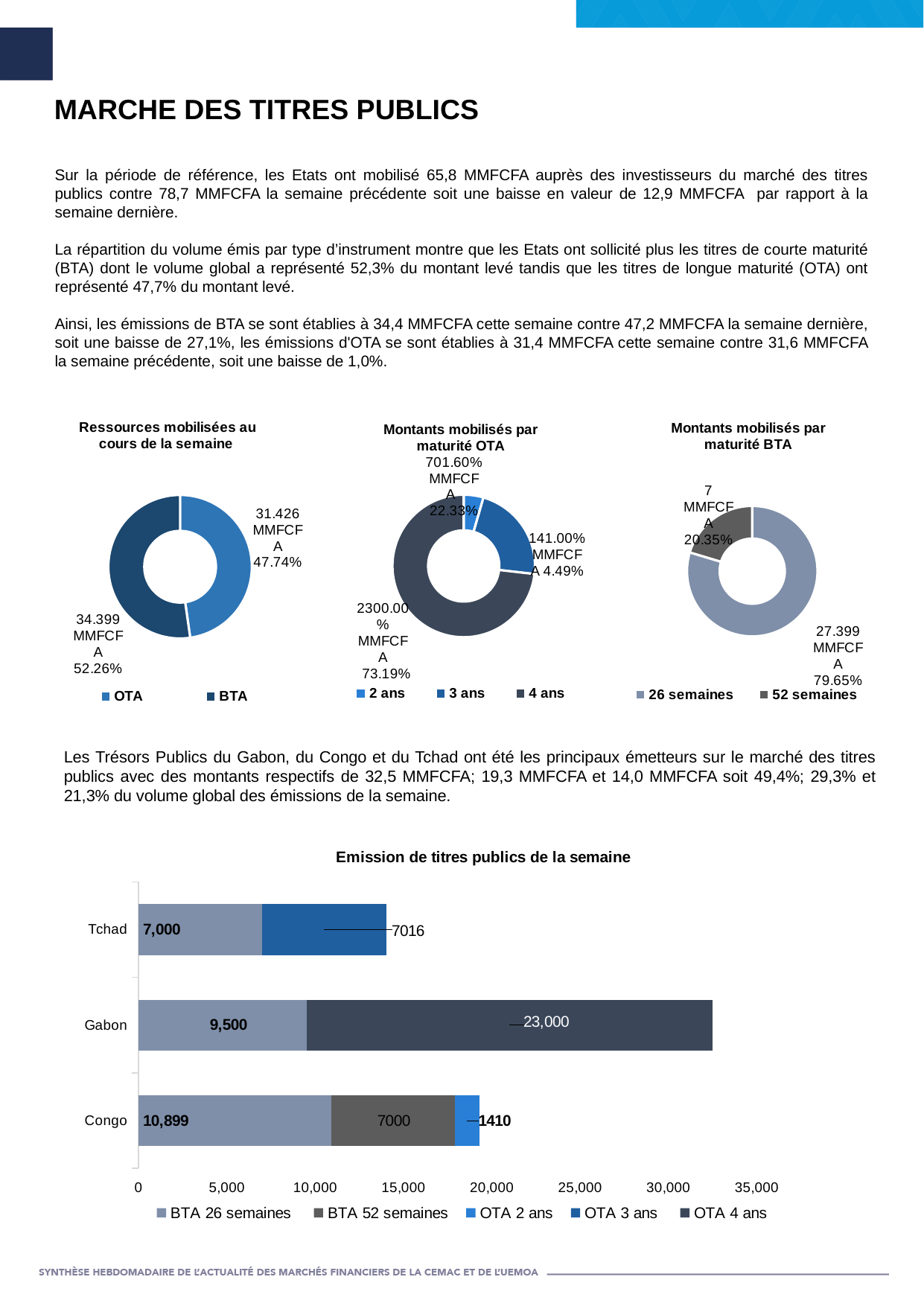

MARCHE DES TITRES PUBLICS
Sur la période de référence, les Etats ont mobilisé 65,8 MMFCFA auprès des investisseurs du marché des titres publics contre 78,7 MMFCFA la semaine précédente soit une baisse en valeur de 12,9 MMFCFA  par rapport à la semaine dernière.

La répartition du volume émis par type d’instrument montre que les Etats ont sollicité plus les titres de courte maturité (BTA) dont le volume global a représenté 52,3% du montant levé tandis que les titres de longue maturité (OTA) ont représenté 47,7% du montant levé.

Ainsi, les émissions de BTA se sont établies à 34,4 MMFCFA cette semaine contre 47,2 MMFCFA la semaine dernière, soit une baisse de 27,1%, les émissions d'OTA se sont établies à 31,4 MMFCFA cette semaine contre 31,6 MMFCFA la semaine précédente, soit une baisse de 1,0%.

### Chart: Ressources mobilisées au cours de la semaine

| Category |  |
|---|---|
| OTA | 31.426000000000002 |
| BTA | 34.399 |

### Chart: Montants mobilisés par maturité OTA

| Category | Montants |
|---|---|
| 2 ans | 1.41 |
| 3 ans | 7.016 |
| 4 ans | 23.0 |

### Chart: Montants mobilisés par maturité BTA

| Category |  |
|---|---|
| 26 semaines | 27.399 |
| 52 semaines | 7.0 |
Les Trésors Publics du Gabon, du Congo et du Tchad ont été les principaux émetteurs sur le marché des titres publics avec des montants respectifs de 32,5 MMFCFA; 19,3 MMFCFA et 14,0 MMFCFA soit 49,4%; 29,3% et 21,3% du volume global des émissions de la semaine.

### Chart: Emission de titres publics de la semaine

| Category | BTA | BTA | OTA | OTA | OTA |
|---|---|---|---|---|---|
| Congo | 10899.0 | 7000.0 | 1410.0 | None | None |
| Gabon | 9500.0 | None | None | None | 23000.0 |
| Tchad | 7000.0 | None | None | 7016.0 | None |